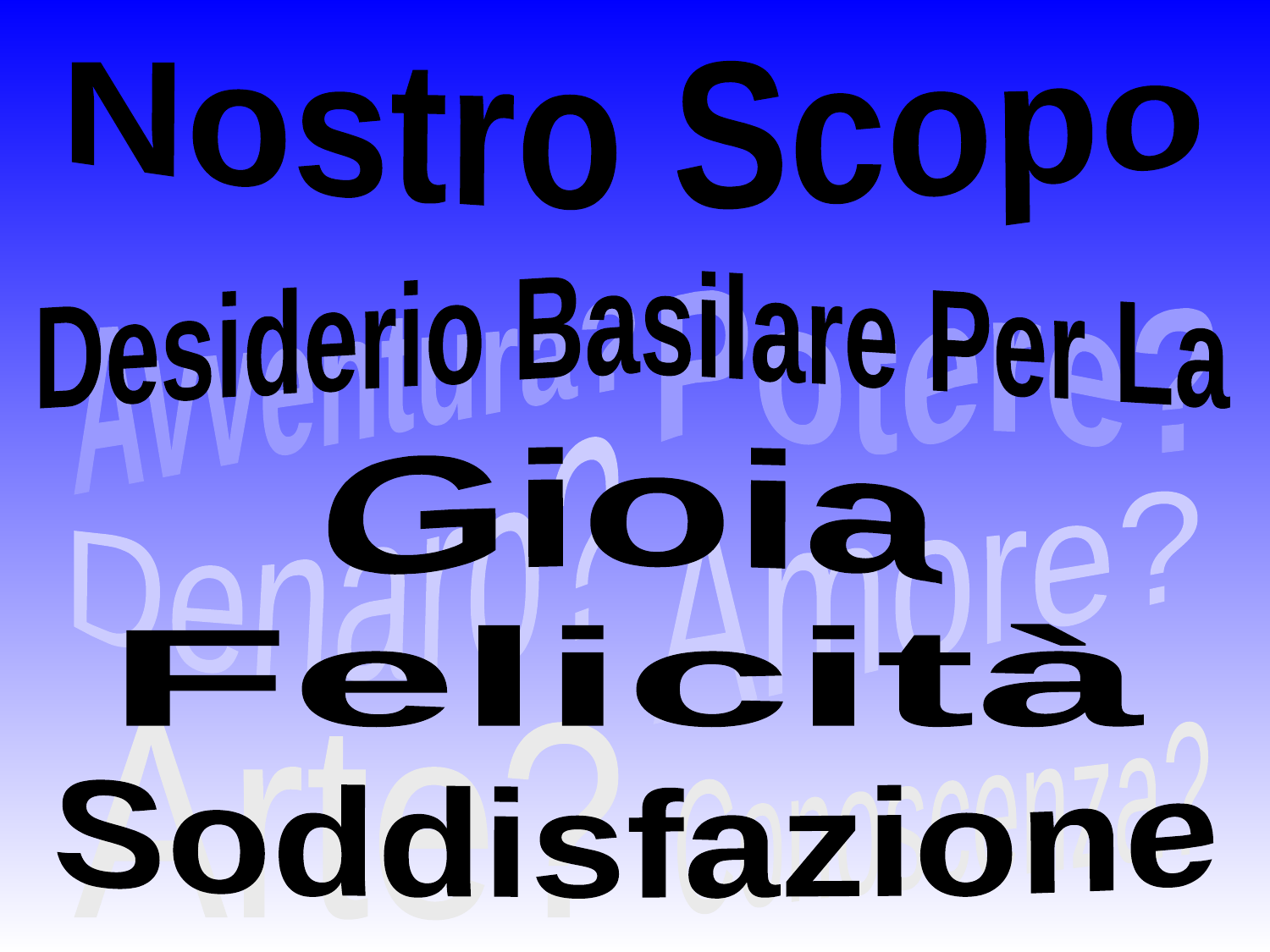

Nostro Scopo
Desiderio Basilare Per La
Potere?
Avventura?
Denaro?
Amore?
Conoscenza?
Arte?
Gioia
Felicità
Soddisfazione